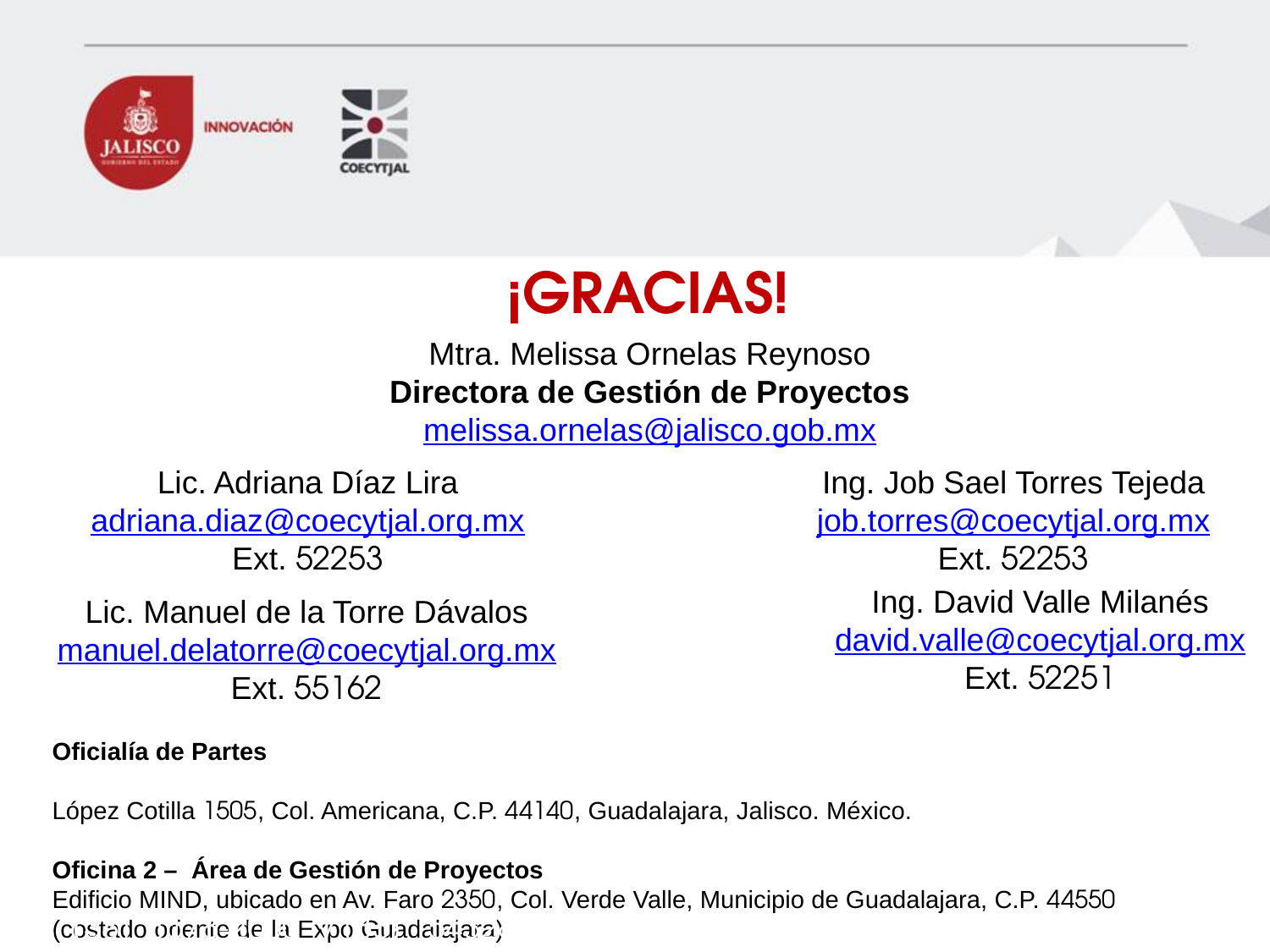

¡GRACIAS!

Mtra. Melissa Ornelas Reynoso
Directora de Gestión de Proyectos
melissa.ornelas@jalisco.gob.mx
Lic. Adriana Díaz Lira
adriana.diaz@coecytjal.org.mx
Ext. 52253
Ing. Job Sael Torres Tejeda
job.torres@coecytjal.org.mx
Ext. 52253
Ing. David Valle Milanés
david.valle@coecytjal.org.mx
Ext. 52251
Lic. Manuel de la Torre Dávalos
manuel.delatorre@coecytjal.org.mx
Ext. 55162
Oficialía de Partes

López Cotilla 1505, Col. Americana, C.P. 44140, Guadalajara, Jalisco. México.

Oficina 2 –  Área de Gestión de Proyectos
Edificio MIND, ubicado en Av. Faro 2350, Col. Verde Valle, Municipio de Guadalajara, C.P. 44550 (costado oriente de la Expo Guadalajara)
Tels. (33)  3678-2000  y (33) 15432800